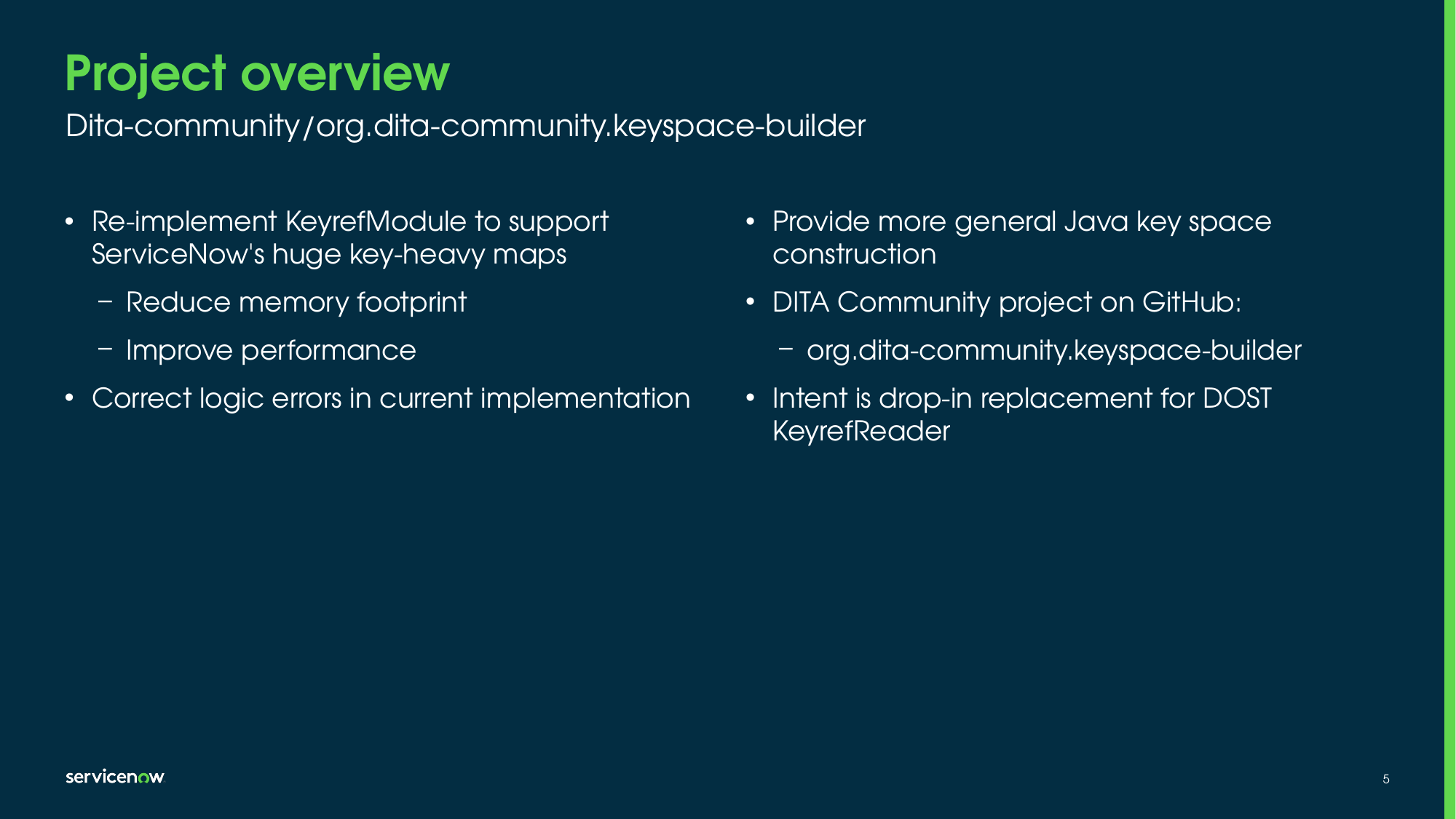

# Project overview
Dita-community/org.dita-community.keyspace-builder

Re-implement KeyrefModule to support ServiceNow's huge key-heavy maps
Reduce memory footprint
Improve performance
Correct logic errors in current implementation
Provide more general Java key space construction
DITA Community project on GitHub:
org.dita-community.keyspace-builder
Intent is drop-in replacement for DOST KeyrefReader